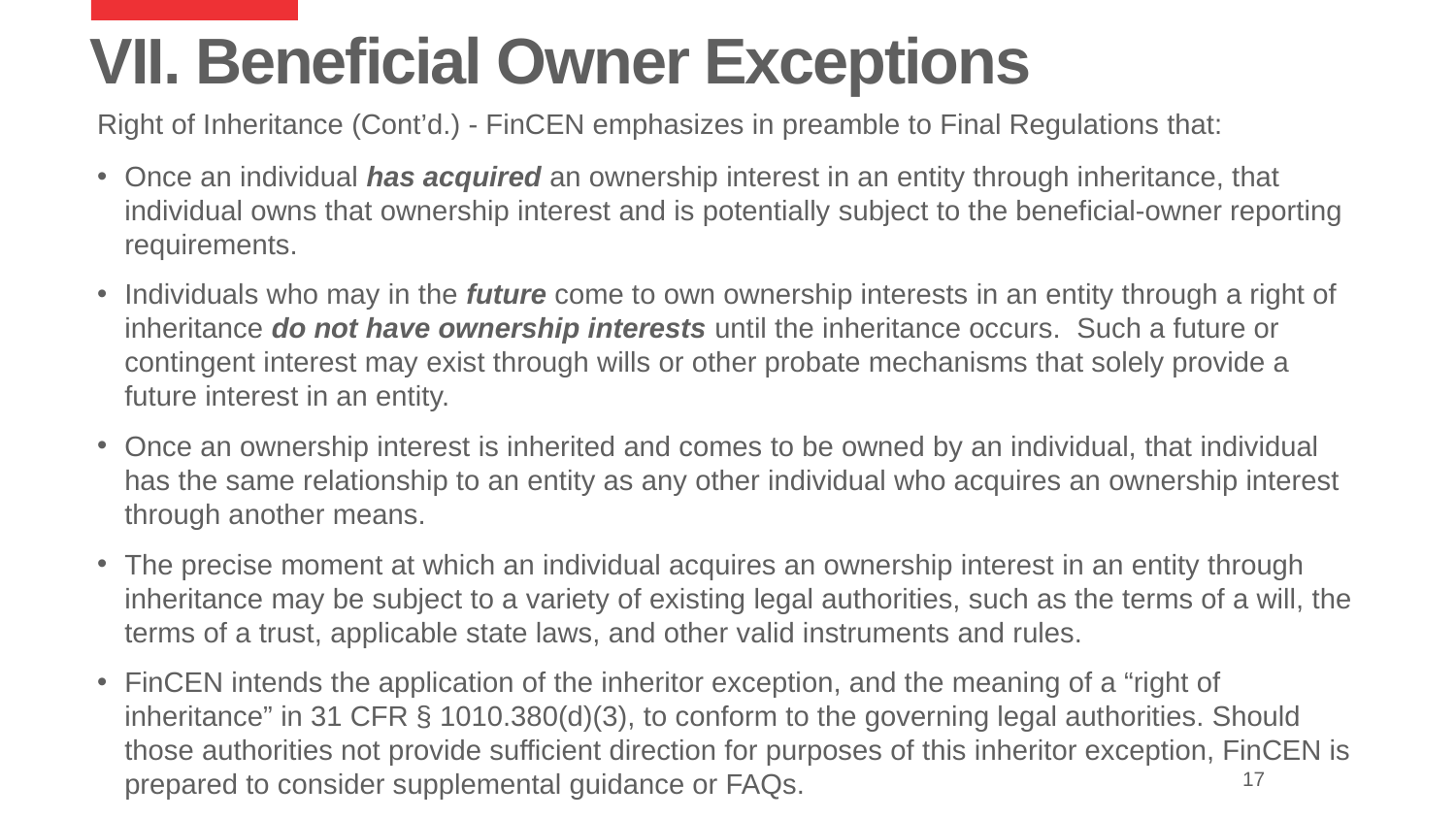

# VII. Beneficial Owner Exceptions
Right of Inheritance (Cont’d.) - FinCEN emphasizes in preamble to Final Regulations that:
Once an individual has acquired an ownership interest in an entity through inheritance, that individual owns that ownership interest and is potentially subject to the beneficial-owner reporting requirements.
Individuals who may in the future come to own ownership interests in an entity through a right of inheritance do not have ownership interests until the inheritance occurs.  Such a future or contingent interest may exist through wills or other probate mechanisms that solely provide a future interest in an entity.
Once an ownership interest is inherited and comes to be owned by an individual, that individual has the same relationship to an entity as any other individual who acquires an ownership interest through another means.
The precise moment at which an individual acquires an ownership interest in an entity through inheritance may be subject to a variety of existing legal authorities, such as the terms of a will, the terms of a trust, applicable state laws, and other valid instruments and rules.
FinCEN intends the application of the inheritor exception, and the meaning of a “right of inheritance” in 31 CFR § 1010.380(d)(3), to conform to the governing legal authorities. Should those authorities not provide sufficient direction for purposes of this inheritor exception, FinCEN is prepared to consider supplemental guidance or FAQs.

17